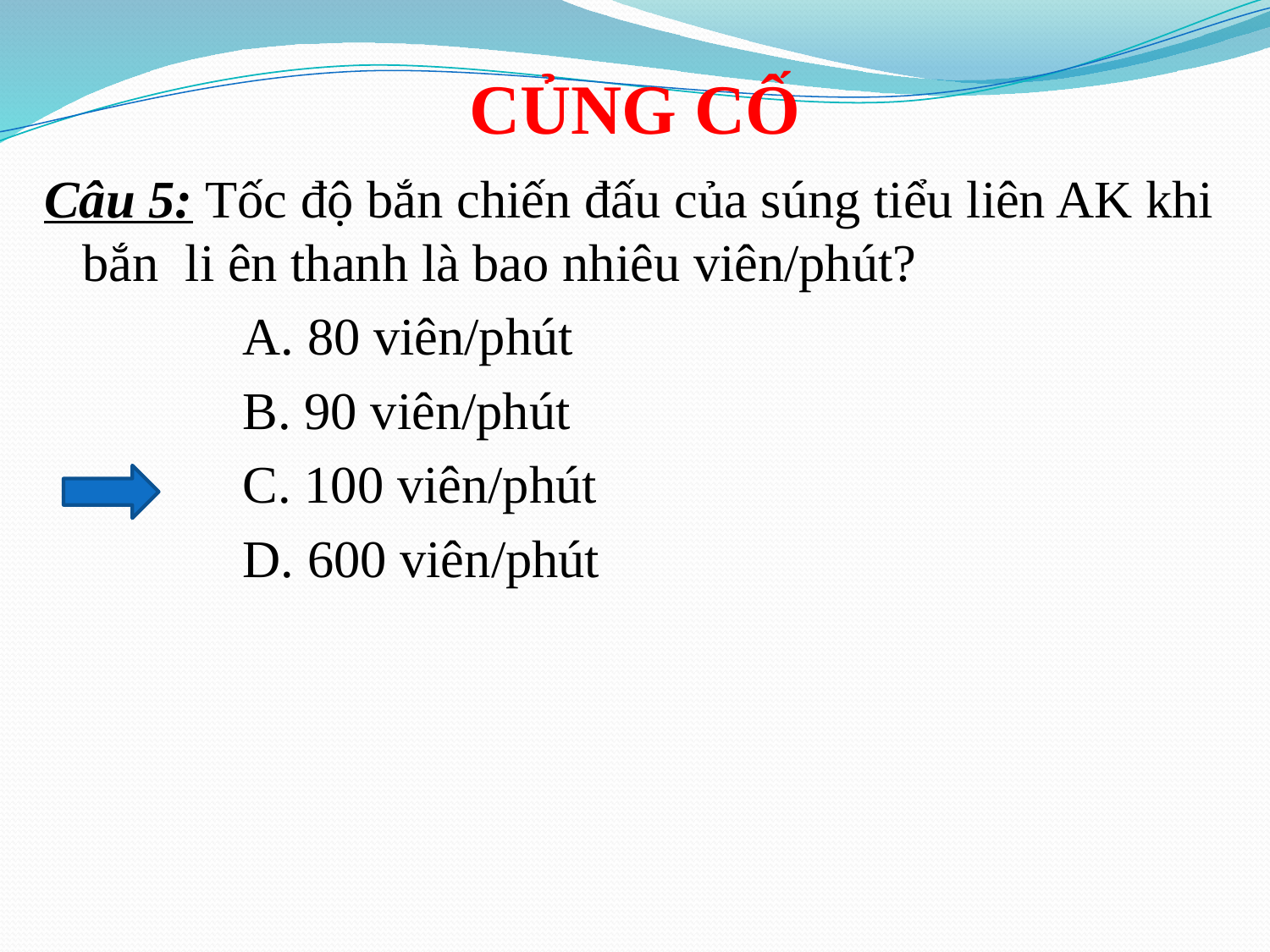

# CỦNG CỐ
Câu 5: Tốc độ bắn chiến đấu của súng tiểu liên AK khi bắn  li ên thanh là bao nhiêu viên/phút?
		A. 80 viên/phút
		B. 90 viên/phút
		C. 100 viên/phút
		D. 600 viên/phút